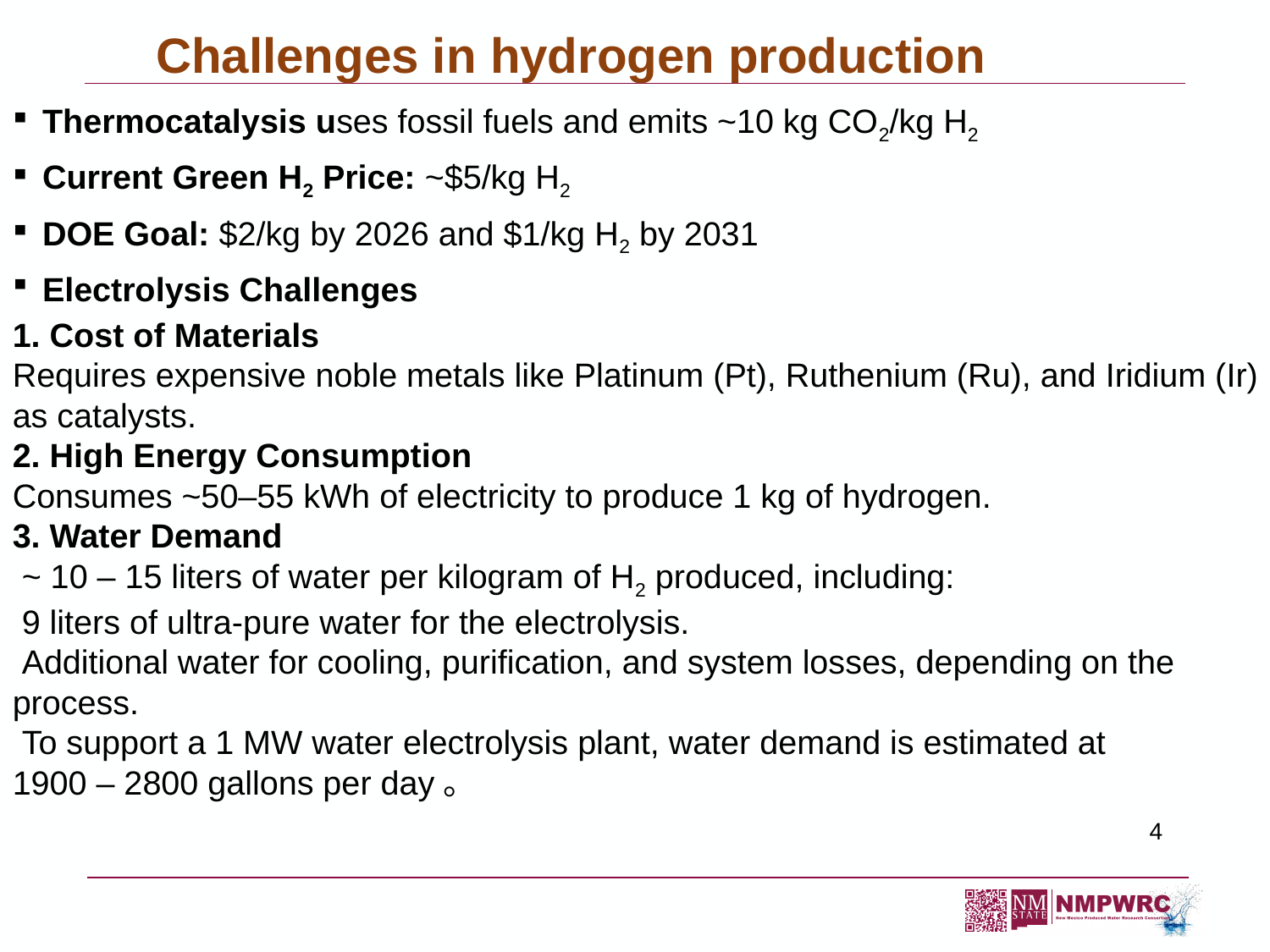

# Challenges in hydrogen production
Thermocatalysis uses fossil fuels and emits ~10 kg CO2/kg H2
Current Green H2 Price: ~$5/kg H2
DOE Goal: $2/kg by 2026 and $1/kg H2 by 2031
Electrolysis Challenges
1. Cost of Materials
Requires expensive noble metals like Platinum (Pt), Ruthenium (Ru), and Iridium (Ir) as catalysts.
2. High Energy Consumption
Consumes ~50–55 kWh of electricity to produce 1 kg of hydrogen.
3. Water Demand
 ~ 10 – 15 liters of water per kilogram of H2 produced, including:
 9 liters of ultra-pure water for the electrolysis.
 Additional water for cooling, purification, and system losses, depending on the
process.
 To support a 1 MW water electrolysis plant, water demand is estimated at
1900 – 2800 gallons per day。
4
5